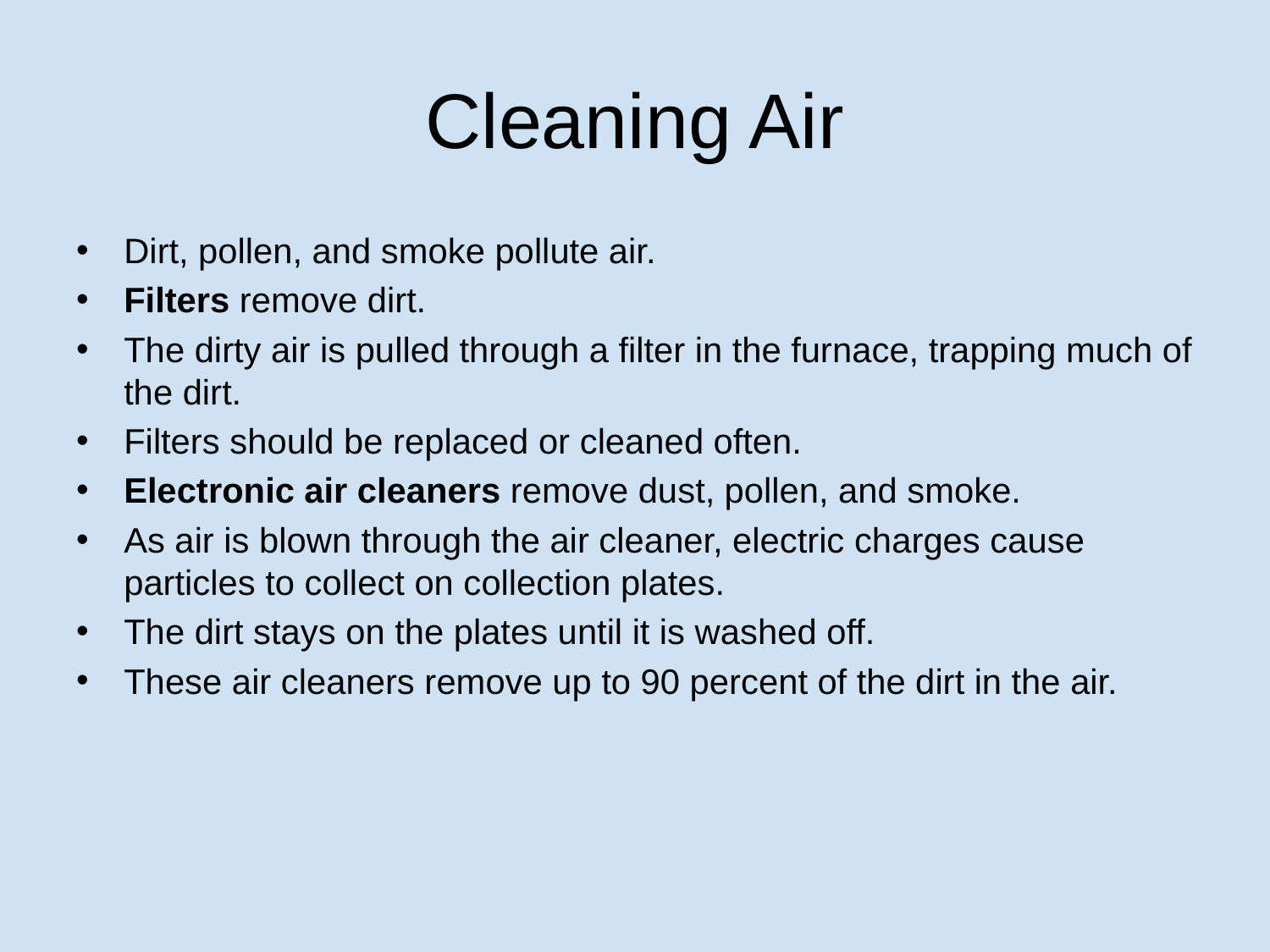

# Cleaning Air
Dirt, pollen, and smoke pollute air.
Filters remove dirt.
The dirty air is pulled through a filter in the furnace, trapping much of the dirt.
Filters should be replaced or cleaned often.
Electronic air cleaners remove dust, pollen, and smoke.
As air is blown through the air cleaner, electric charges cause particles to collect on collection plates.
The dirt stays on the plates until it is washed off.
These air cleaners remove up to 90 percent of the dirt in the air.